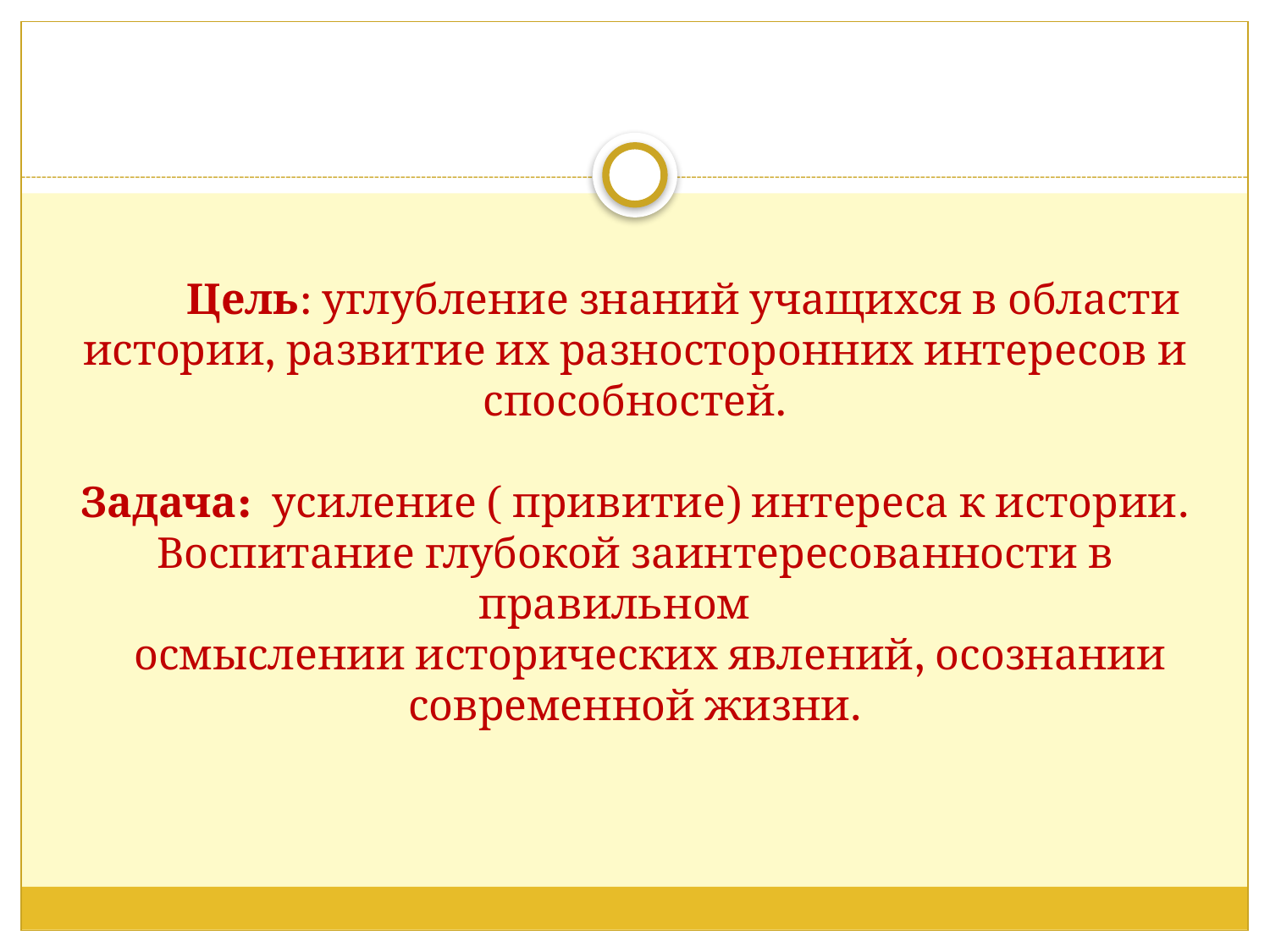

# Цель: углубление знаний учащихся в области истории, развитие их разносторонних интересов и способностей. Задача:  усиление ( привитие) интереса к истории. Воспитание глубокой заинтересованности в правильном осмыслении исторических явлений, осознании современной жизни.